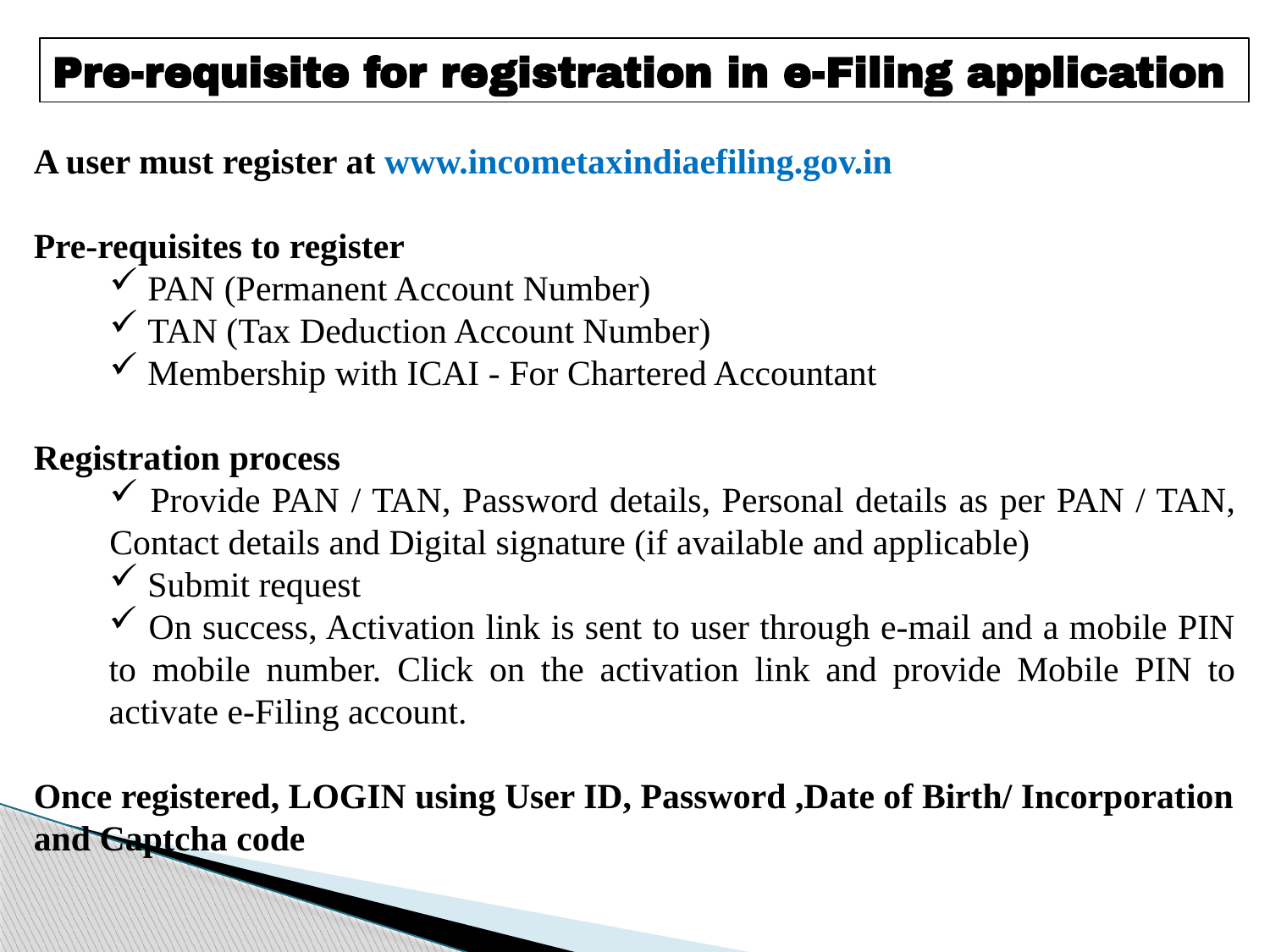

Pre-requisite for registration in e-Filing application
A user must register at www.incometaxindiaefiling.gov.in

Pre-requisites to register
 PAN (Permanent Account Number)
 TAN (Tax Deduction Account Number)
 Membership with ICAI - For Chartered Accountant

Registration process
 Provide PAN / TAN, Password details, Personal details as per PAN / TAN, Contact details and Digital signature (if available and applicable)
 Submit request
 On success, Activation link is sent to user through e-mail and a mobile PIN to mobile number. Click on the activation link and provide Mobile PIN to activate e-Filing account.

Once registered, LOGIN using User ID, Password ,Date of Birth/ Incorporation and Captcha code